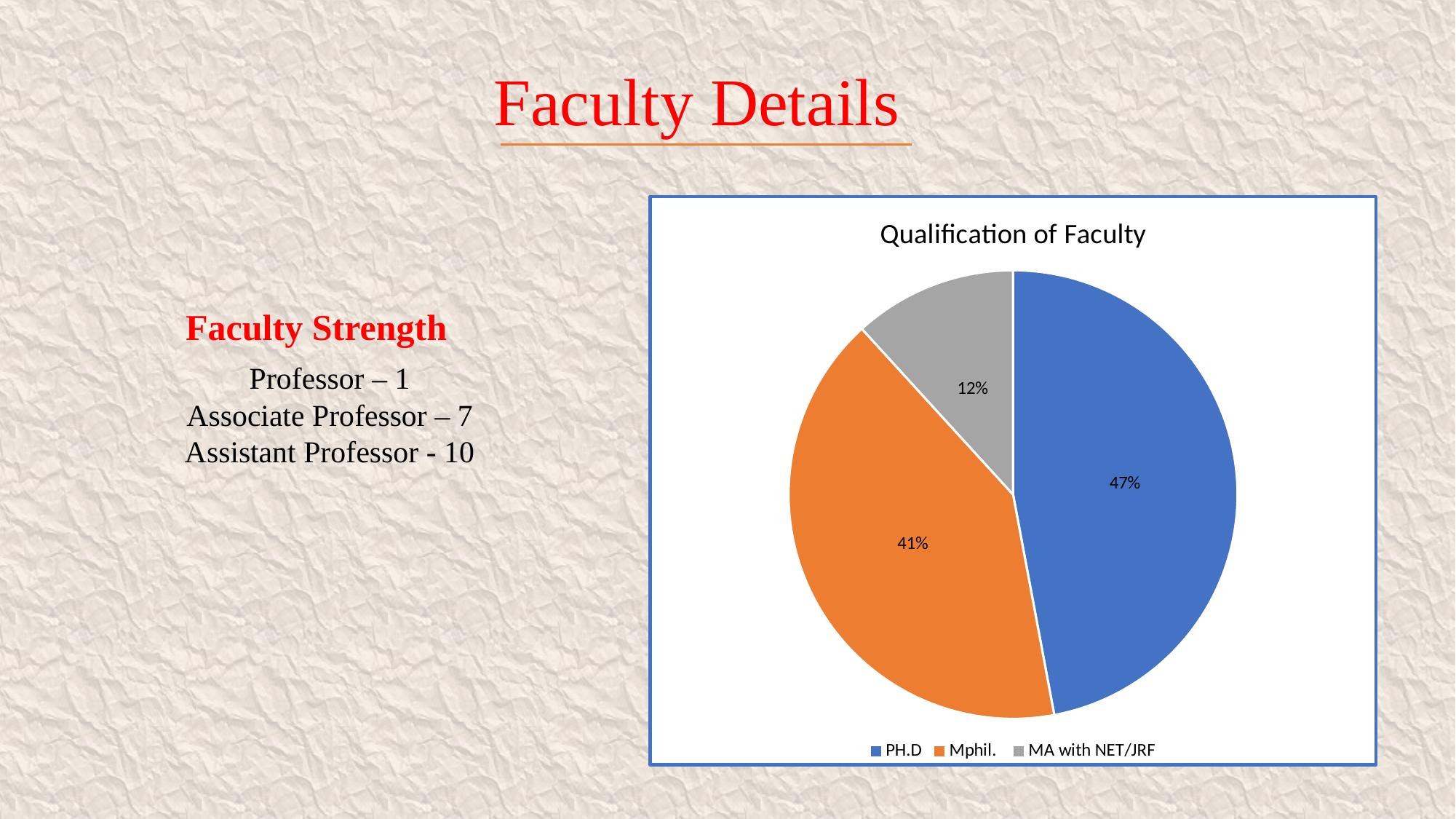

# Faculty Details

### Chart: Qualification of Faculty

| Category | No. of Faculty |
|---|---|
| PH.D | 8.0 |
| Mphil.  | 7.0 |
| MA with NET/JRF | 2.0 |
Faculty Strength
Professor – 1
Associate Professor – 7
Assistant Professor - 10